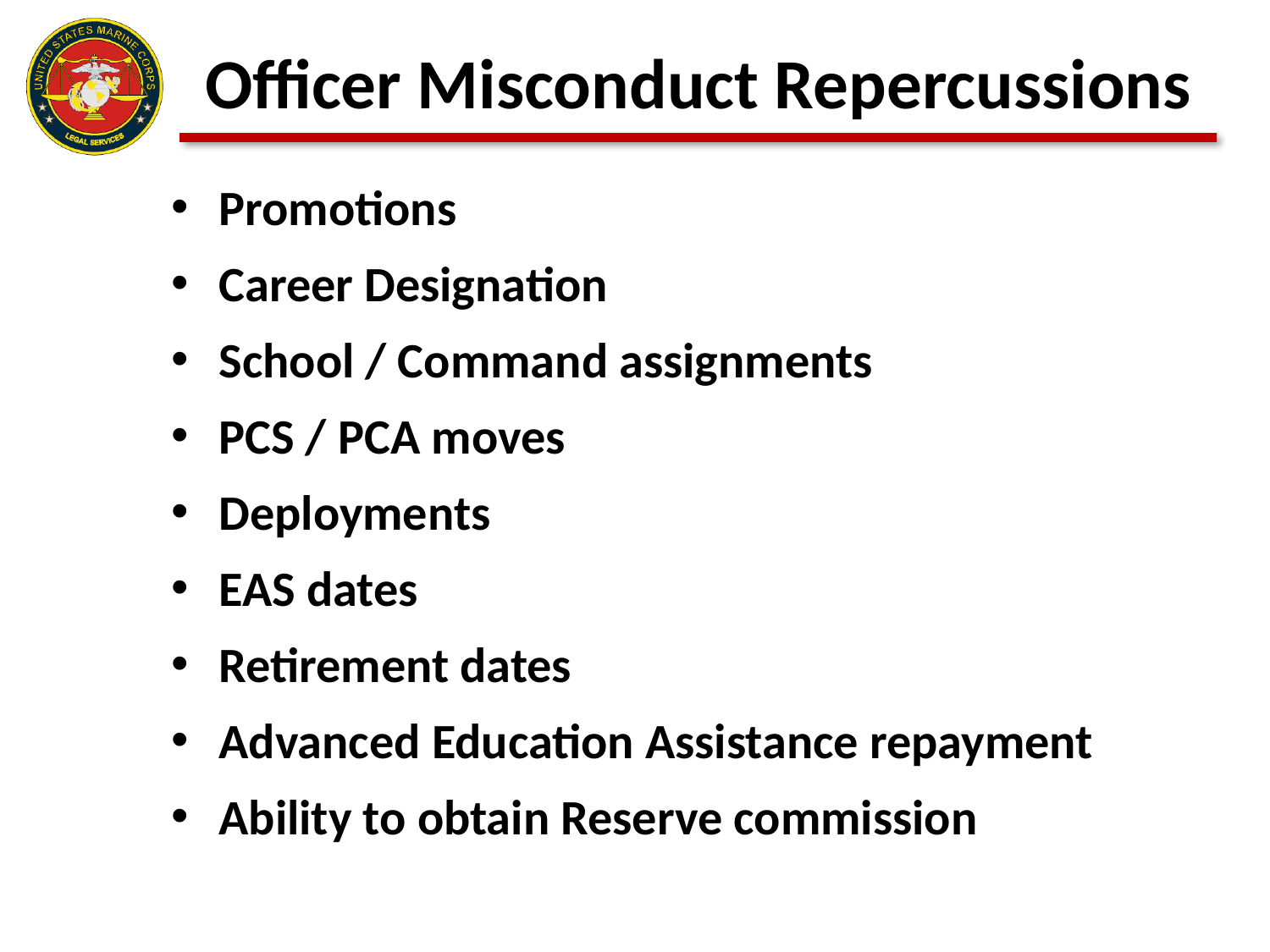

Officer Misconduct Repercussions
Promotions

Career Designation

School / Command assignments

PCS / PCA moves

Deployments

EAS dates

Retirement dates

Advanced Education Assistance repayment

Ability to obtain Reserve commission